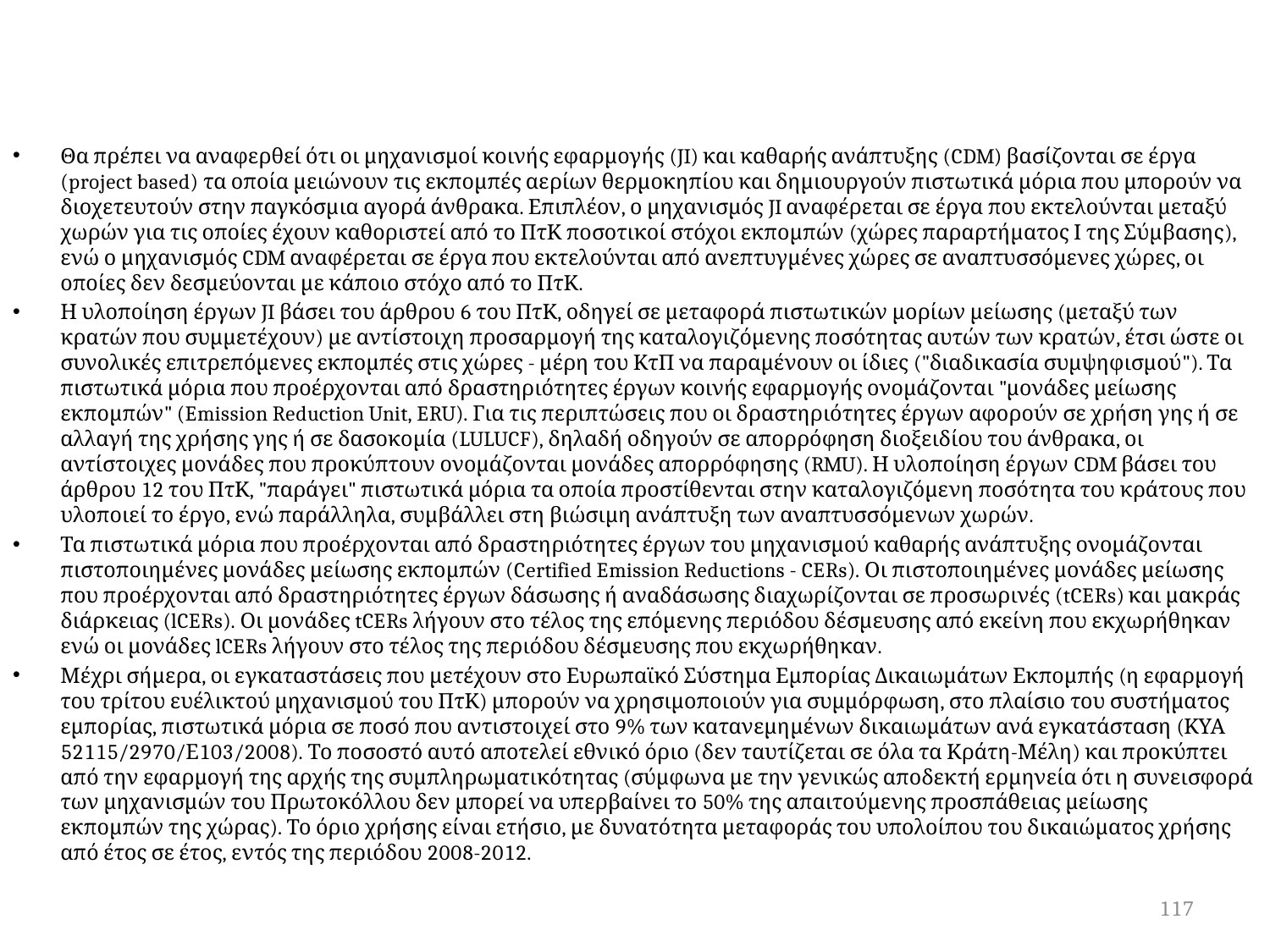

#
Θα πρέπει να αναφερθεί ότι οι μηχανισμοί κοινής εφαρμογής (JI) και καθαρής ανάπτυξης (CDM) βασίζονται σε έργα (project based) τα οποία μειώνουν τις εκπομπές αερίων θερμοκηπίου και δημιουργούν πιστωτικά μόρια που μπορούν να διοχετευτούν στην παγκόσμια αγορά άνθρακα. Επιπλέον, ο μηχανισμός JI αναφέρεται σε έργα που εκτελούνται μεταξύ χωρών για τις οποίες έχουν καθοριστεί από το ΠτΚ ποσοτικοί στόχοι εκπομπών (χώρες παραρτήματος Ι της Σύμβασης), ενώ ο μηχανισμός CDM αναφέρεται σε έργα που εκτελούνται από ανεπτυγμένες χώρες σε αναπτυσσόμενες χώρες, οι οποίες δεν δεσμεύονται με κάποιο στόχο από το ΠτΚ.
Η υλοποίηση έργων JI βάσει του άρθρου 6 του ΠτΚ, οδηγεί σε μεταφορά πιστωτικών μορίων μείωσης (μεταξύ των κρατών που συμμετέχουν) με αντίστοιχη προσαρμογή της καταλογιζόμενης ποσότητας αυτών των κρατών, έτσι ώστε οι συνολικές επιτρεπόμενες εκπομπές στις χώρες - μέρη του ΚτΠ να παραμένουν οι ίδιες ("διαδικασία συμψηφισμού"). Τα πιστωτικά μόρια που προέρχονται από δραστηριότητες έργων κοινής εφαρμογής ονομάζονται "μονάδες μείωσης εκπομπών" (Emission Reduction Unit, ERU). Για τις περιπτώσεις που οι δραστηριότητες έργων αφορούν σε χρήση γης ή σε αλλαγή της χρήσης γης ή σε δασοκομία (LULUCF), δηλαδή οδηγούν σε απορρόφηση διοξειδίου του άνθρακα, οι αντίστοιχες μονάδες που προκύπτουν ονομάζονται μονάδες απορρόφησης (RMU). Η υλοποίηση έργων CDM βάσει του άρθρου 12 του ΠτΚ, "παράγει" πιστωτικά μόρια τα οποία προστίθενται στην καταλογιζόμενη ποσότητα του κράτους που υλοποιεί το έργο, ενώ παράλληλα, συμβάλλει στη βιώσιμη ανάπτυξη των αναπτυσσόμενων χωρών.
Τα πιστωτικά μόρια που προέρχονται από δραστηριότητες έργων του μηχανισμού καθαρής ανάπτυξης ονομάζονται πιστοποιημένες μονάδες μείωσης εκπομπών (Certified Emission Reductions - CERs). Οι πιστοποιημένες μονάδες μείωσης που προέρχονται από δραστηριότητες έργων δάσωσης ή αναδάσωσης διαχωρίζονται σε προσωρινές (tCERs) και μακράς διάρκειας (lCERs). Οι μονάδες tCERs λήγουν στο τέλος της επόμενης περιόδου δέσμευσης από εκείνη που εκχωρήθηκαν ενώ οι μονάδες lCERs λήγουν στο τέλος της περιόδου δέσμευσης που εκχωρήθηκαν.
Μέχρι σήμερα, οι εγκαταστάσεις που μετέχουν στο Ευρωπαϊκό Σύστημα Εμπορίας Δικαιωμάτων Εκπομπής (η εφαρμογή του τρίτου ευέλικτού μηχανισμού του ΠτΚ) μπορούν να χρησιμοποιούν για συμμόρφωση, στο πλαίσιο του συστήματος εμπορίας, πιστωτικά μόρια σε ποσό που αντιστοιχεί στο 9% των κατανεμημένων δικαιωμάτων ανά εγκατάσταση (ΚΥΑ 52115/2970/Ε103/2008). Το ποσοστό αυτό αποτελεί εθνικό όριο (δεν ταυτίζεται σε όλα τα Κράτη-Μέλη) και προκύπτει από την εφαρμογή της αρχής της συμπληρωματικότητας (σύμφωνα με την γενικώς αποδεκτή ερμηνεία ότι η συνεισφορά των μηχανισμών του Πρωτοκόλλου δεν μπορεί να υπερβαίνει το 50% της απαιτούμενης προσπάθειας μείωσης εκπομπών της χώρας). Το όριο χρήσης είναι ετήσιο, με δυνατότητα μεταφοράς του υπολοίπου του δικαιώματος χρήσης από έτος σε έτος, εντός της περιόδου 2008-2012.

117